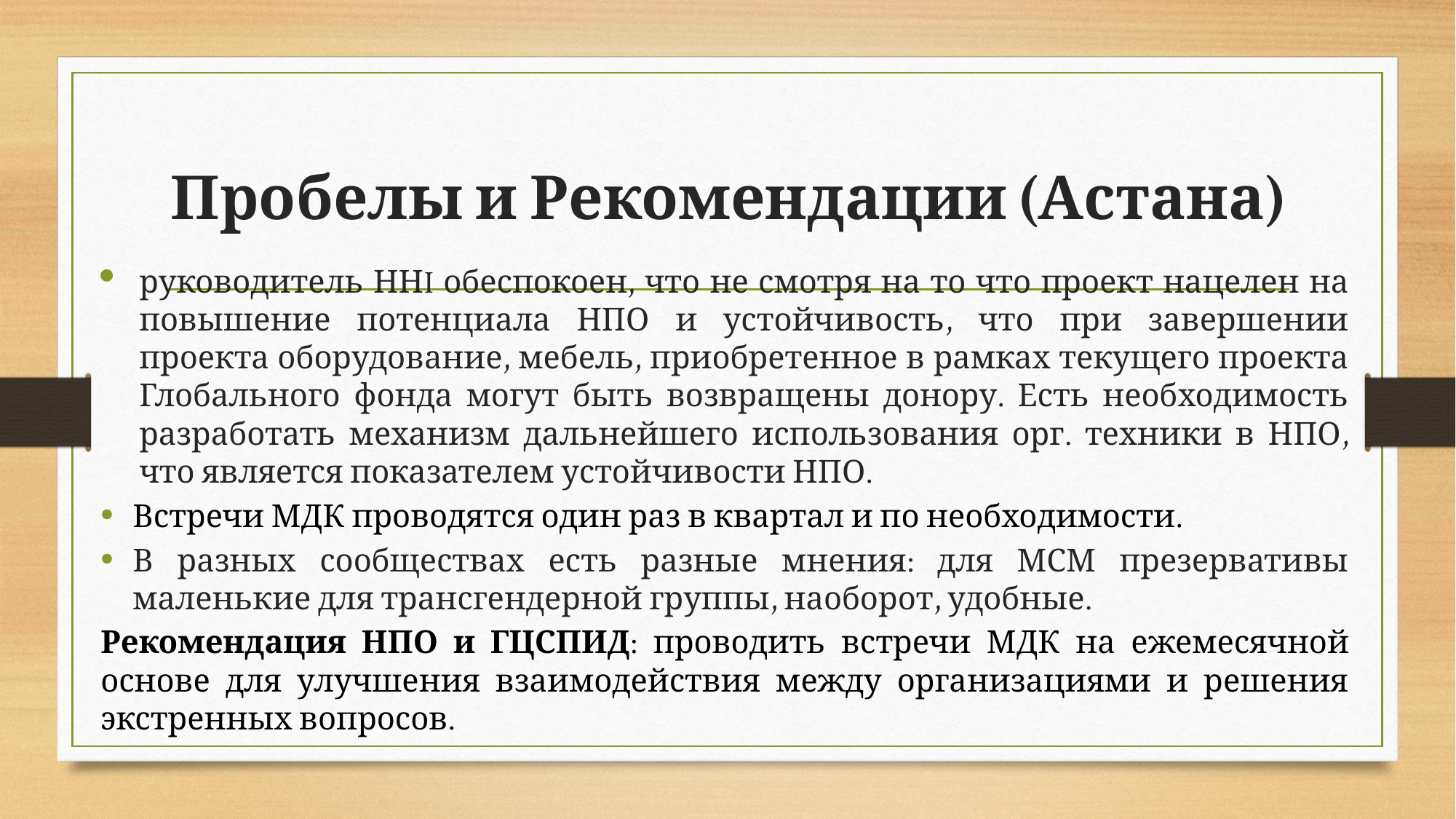

# Пробелы и Рекомендации (Астана)
руководитель ННI обеспокоен, что не смотря на то что проект нацелен на повышение потенциала НПО и устойчивость, что при завершении проекта оборудование, мебель, приобретенное в рамках текущего проекта Глобального фонда могут быть возвращены донору. Есть необходимость разработать механизм дальнейшего использования орг. техники в НПО, что является показателем устойчивости НПО.
Встречи МДК проводятся один раз в квартал и по необходимости.
В разных сообществах есть разные мнения: для МСМ презервативы маленькие для трансгендерной группы, наоборот, удобные.
Рекомендация НПО и ГЦСПИД: проводить встречи МДК на ежемесячной основе для улучшения взаимодействия между организациями и решения экстренных вопросов.